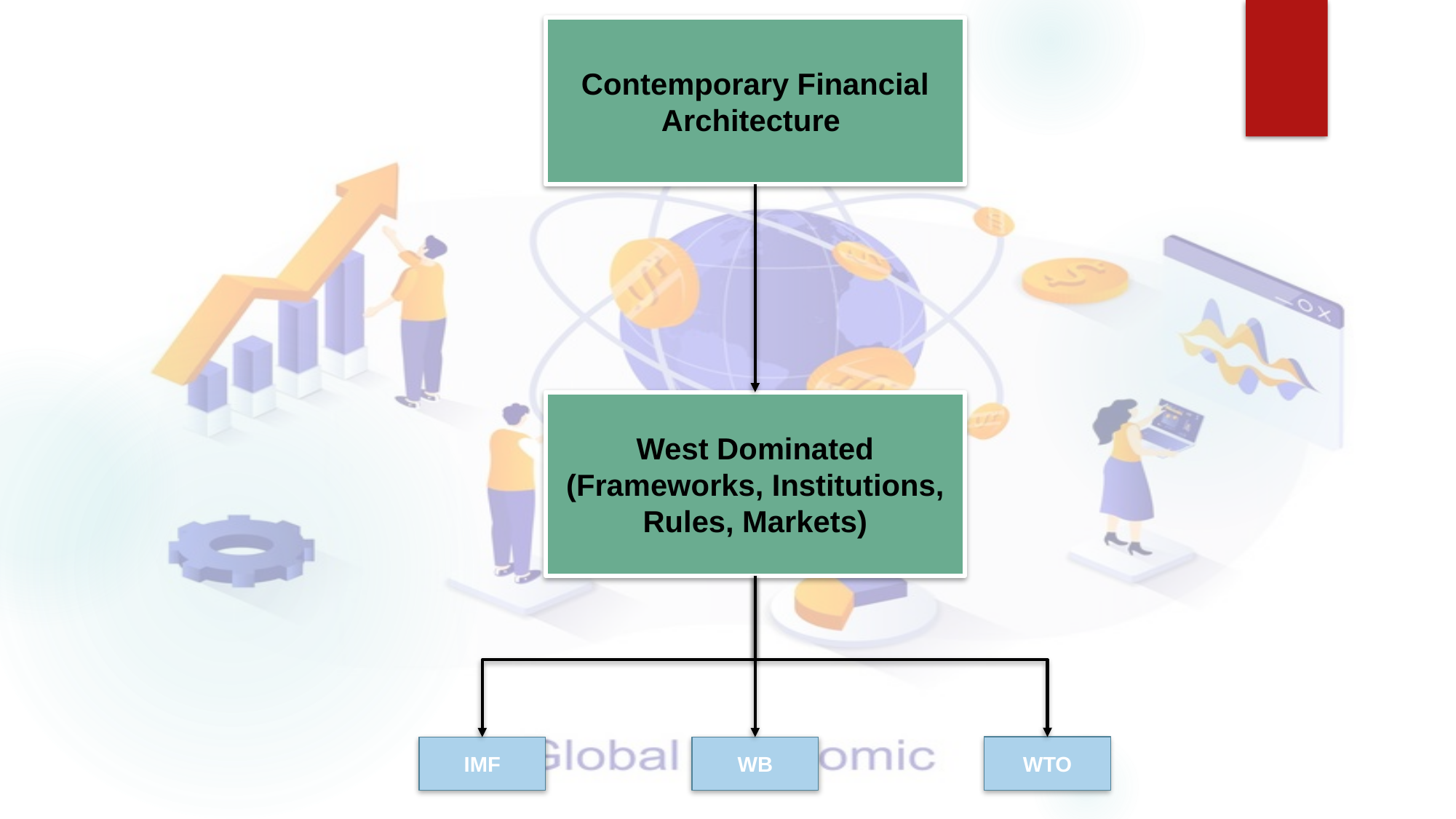

Contemporary Financial Architecture
West Dominated
(Frameworks, Institutions, Rules, Markets)
WTO
WB
IMF